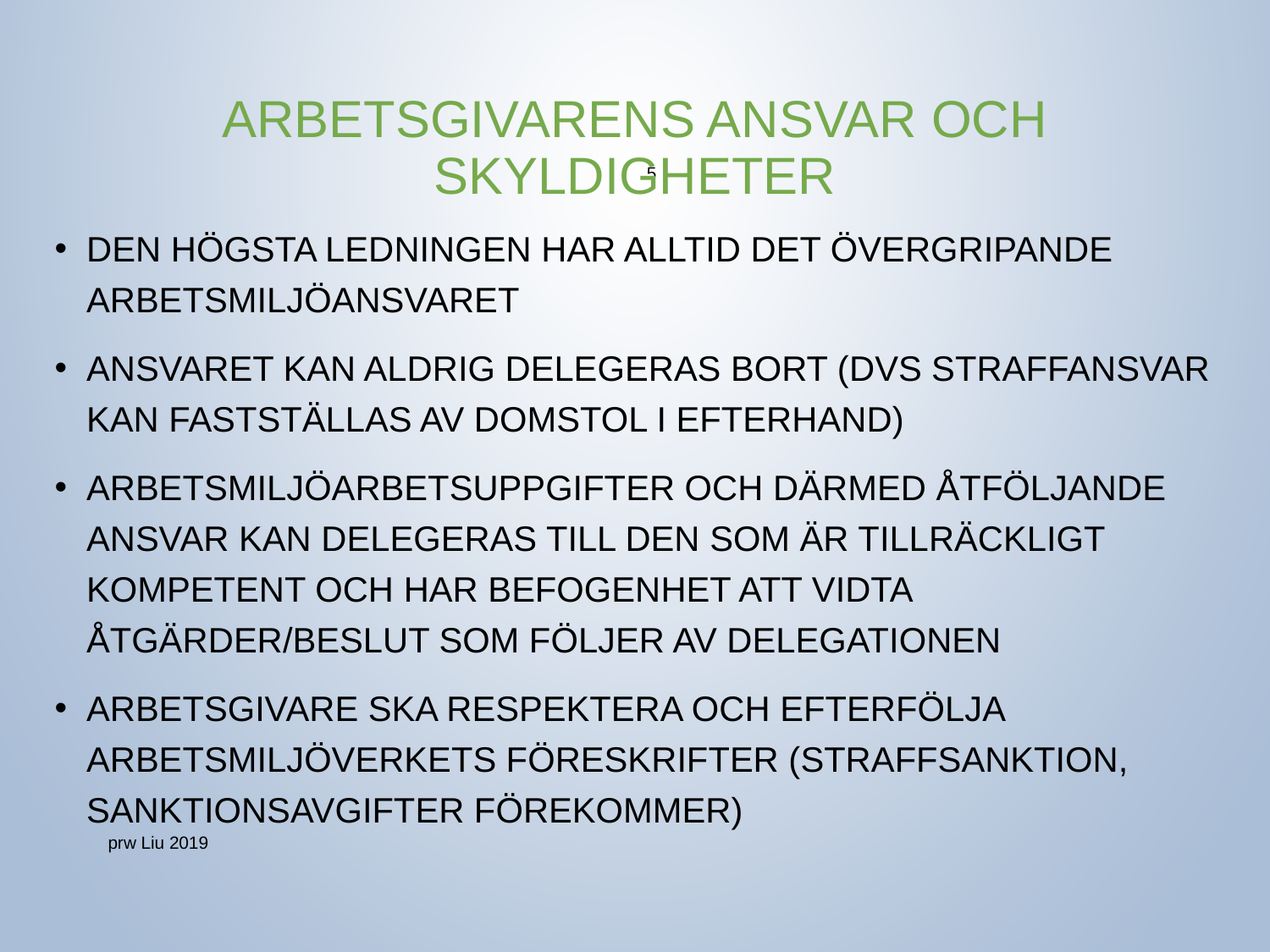

# Arbetsgivarens ansvar och skyldigheter
5
Den högsta ledningen har alltid det övergripande arbetsmiljöansvaret
Ansvaret kan aldrig delegeras bort (dvs straffansvar kan fastställas av domstol i efterhand)
Arbetsmiljöarbetsuppgifter och därmed åtföljande ansvar kan delegeras till den som är tillräckligt kompetent och har befogenhet att vidta åtgärder/beslut som följer av delegationen
Arbetsgivare ska respektera och efterfölja Arbetsmiljöverkets föreskrifter (straffsanktion, sanktionsavgifter förekommer)
prw Liu 2019